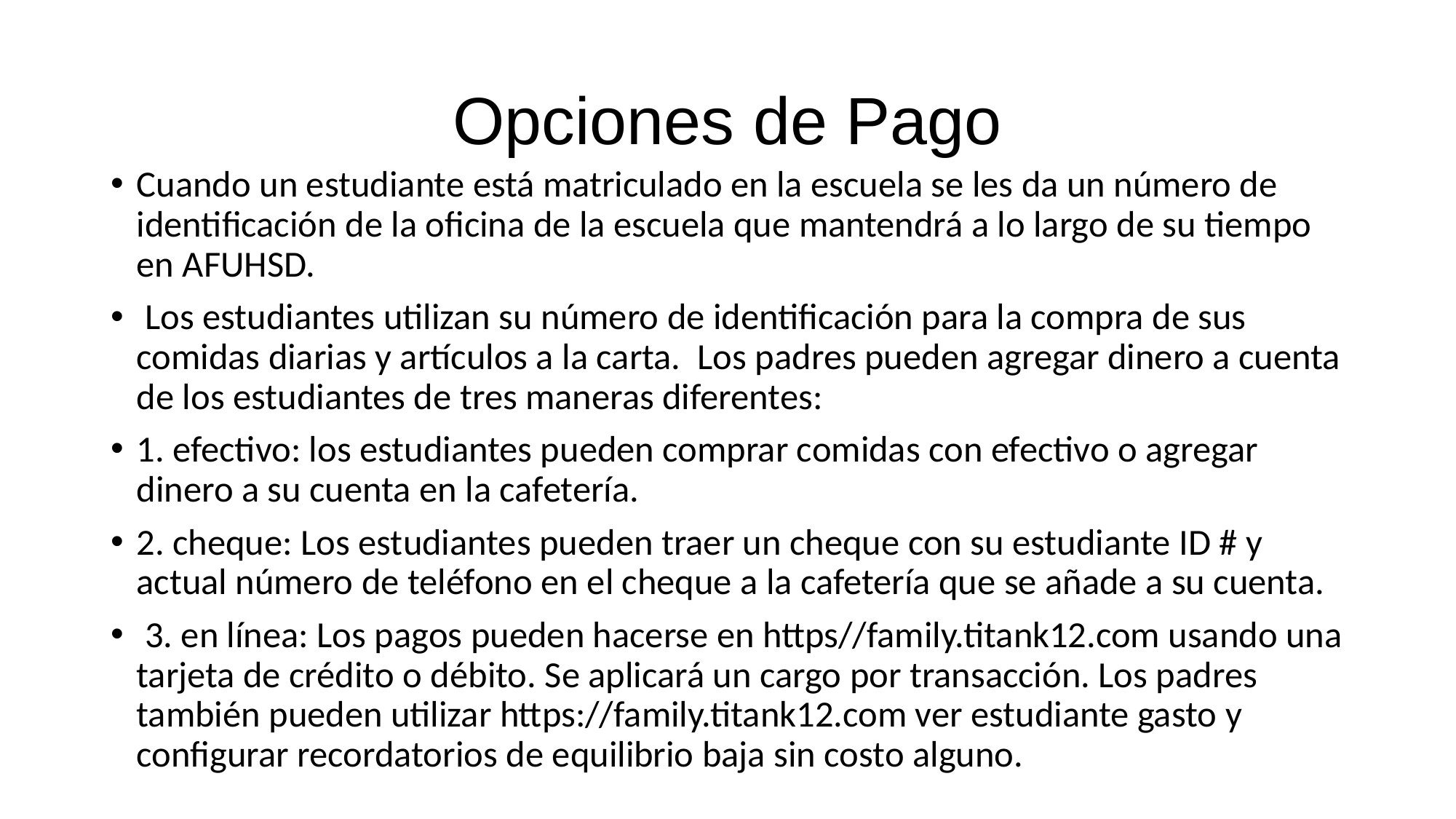

# Opciones de Pago
Cuando un estudiante está matriculado en la escuela se les da un número de identificación de la oficina de la escuela que mantendrá a lo largo de su tiempo en AFUHSD.
 Los estudiantes utilizan su número de identificación para la compra de sus comidas diarias y artículos a la carta.  Los padres pueden agregar dinero a cuenta de los estudiantes de tres maneras diferentes:
1. efectivo: los estudiantes pueden comprar comidas con efectivo o agregar dinero a su cuenta en la cafetería.
2. cheque: Los estudiantes pueden traer un cheque con su estudiante ID # y actual número de teléfono en el cheque a la cafetería que se añade a su cuenta.
 3. en línea: Los pagos pueden hacerse en https//family.titank12.com usando una tarjeta de crédito o débito. Se aplicará un cargo por transacción. Los padres también pueden utilizar https://family.titank12.com ver estudiante gasto y configurar recordatorios de equilibrio baja sin costo alguno.